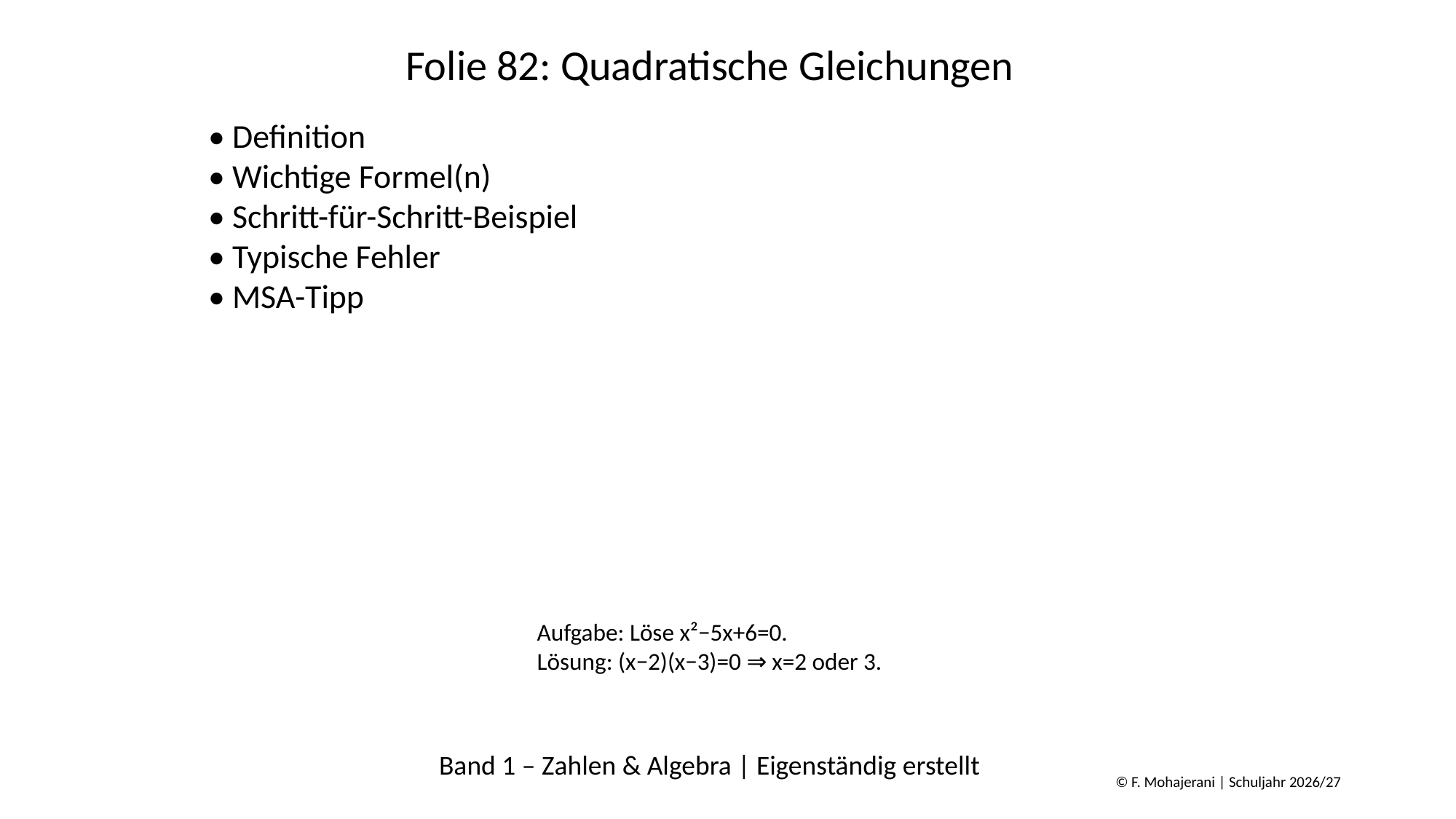

Folie 82: Quadratische Gleichungen
• Definition
• Wichtige Formel(n)
• Schritt-für-Schritt-Beispiel
• Typische Fehler
• MSA-Tipp
Aufgabe: Löse x²−5x+6=0.
Lösung: (x−2)(x−3)=0 ⇒ x=2 oder 3.
Band 1 – Zahlen & Algebra | Eigenständig erstellt
© F. Mohajerani | Schuljahr 2026/27